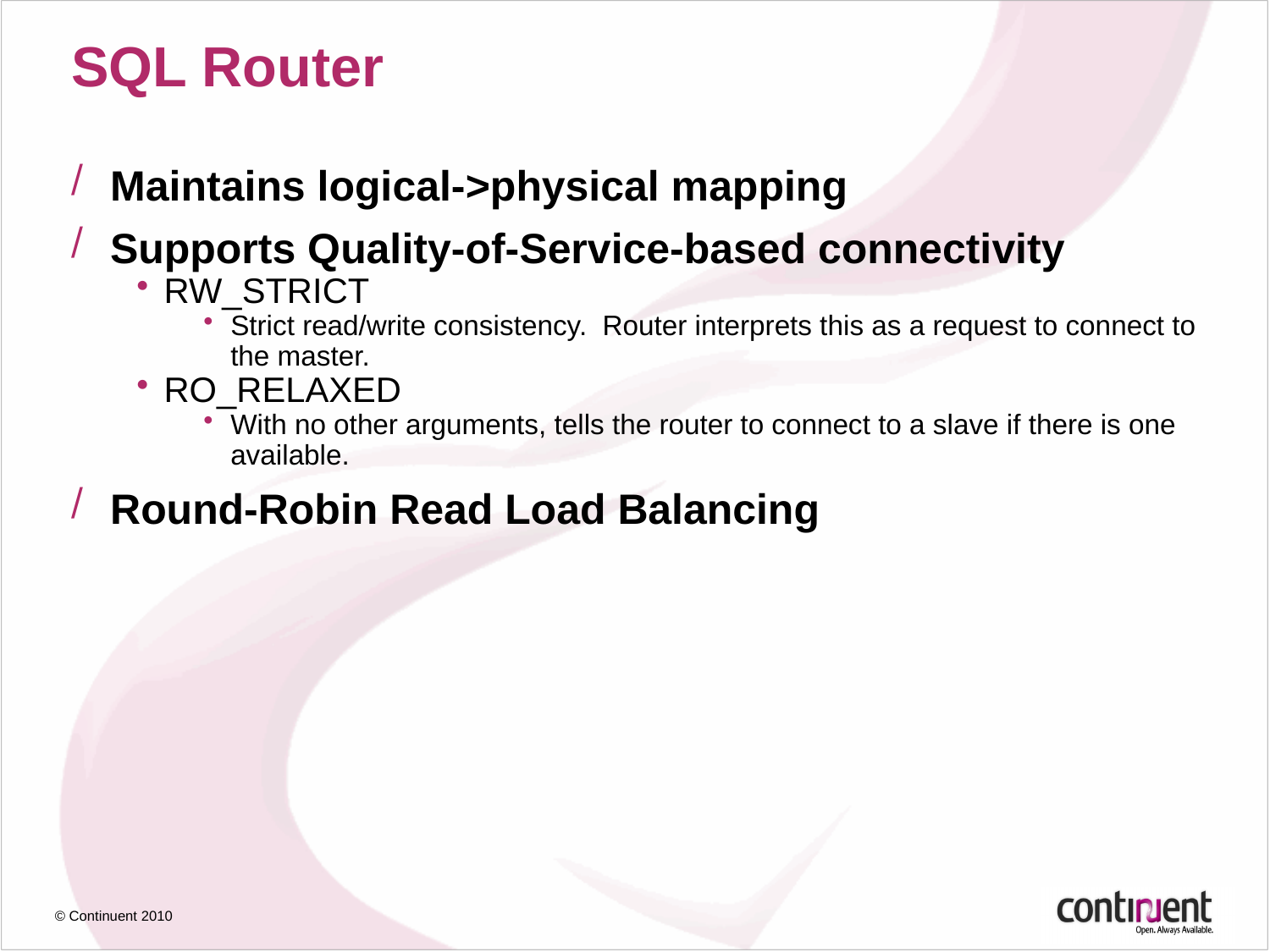

SQL Router
Maintains logical->physical mapping
Supports Quality-of-Service-based connectivity
RW_STRICT
Strict read/write consistency.  Router interprets this as a request to connect to the master.
RO_RELAXED
With no other arguments, tells the router to connect to a slave if there is one available.
Round-Robin Read Load Balancing